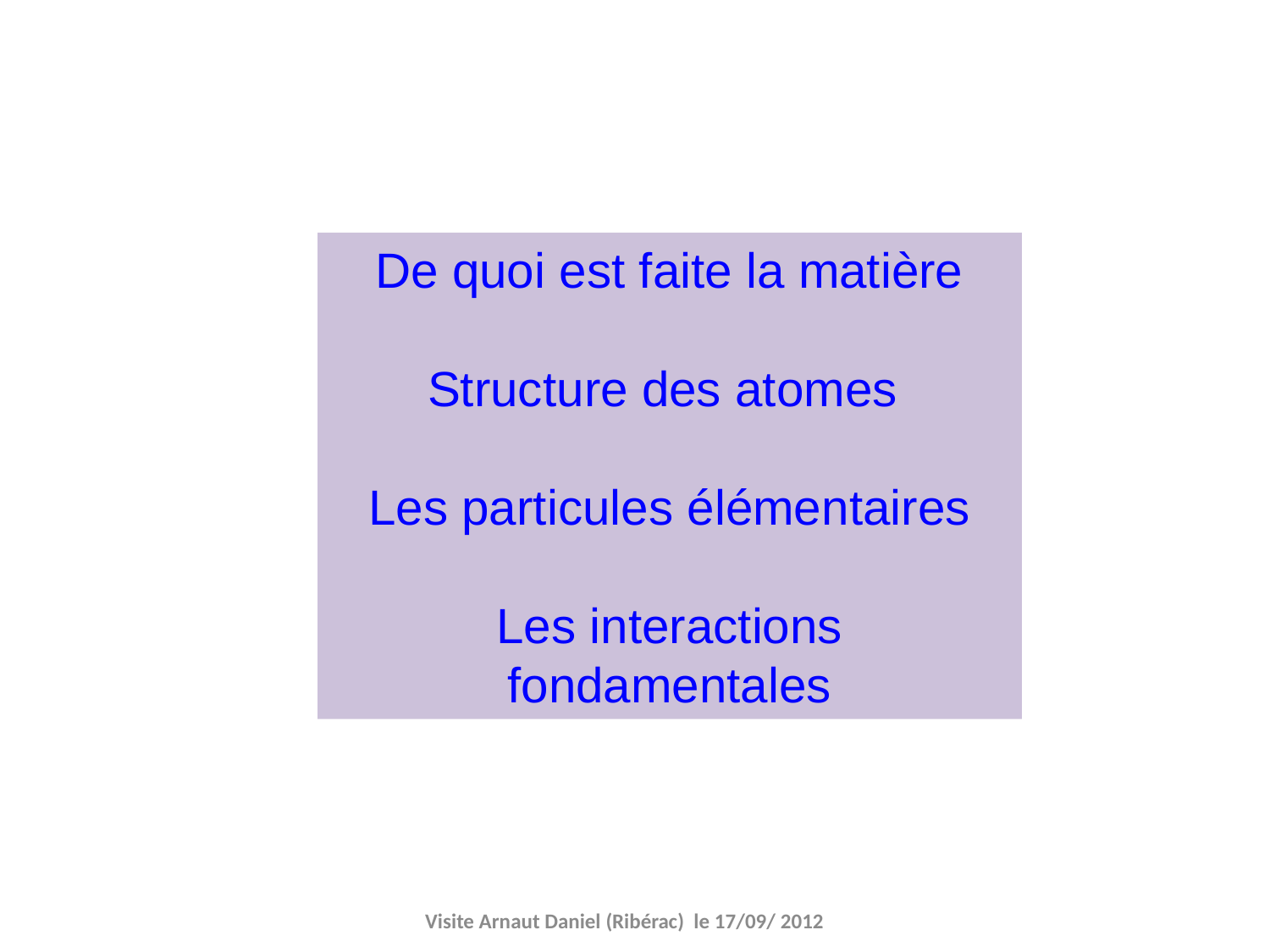

De quoi est faite la matière

Structure des atomes

Les particules élémentaires

Les interactions fondamentales
Visite Arnaut Daniel (Ribérac)  le 17/09/ 2012